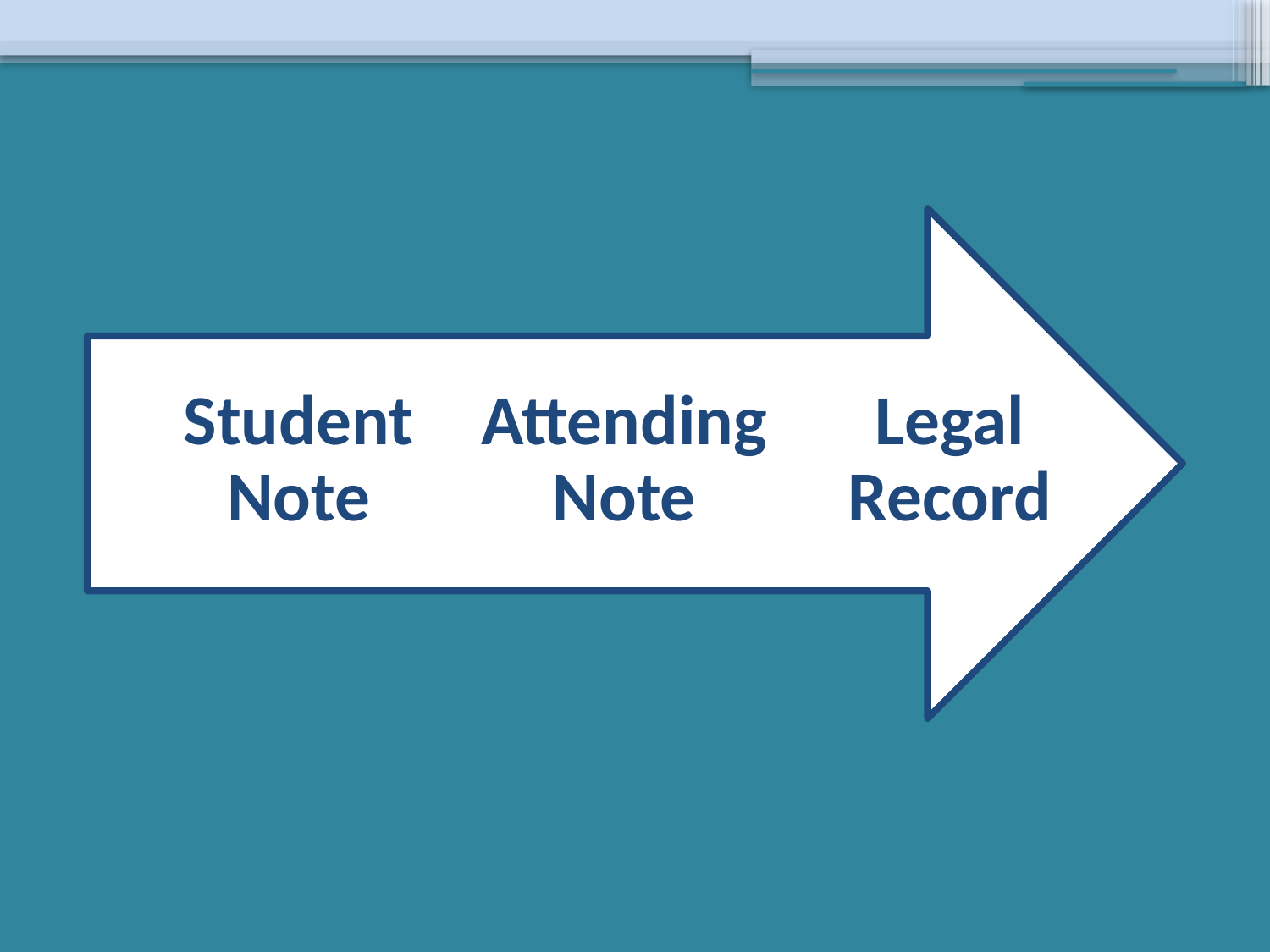

Legal Record
Attending Note
Student Note
#